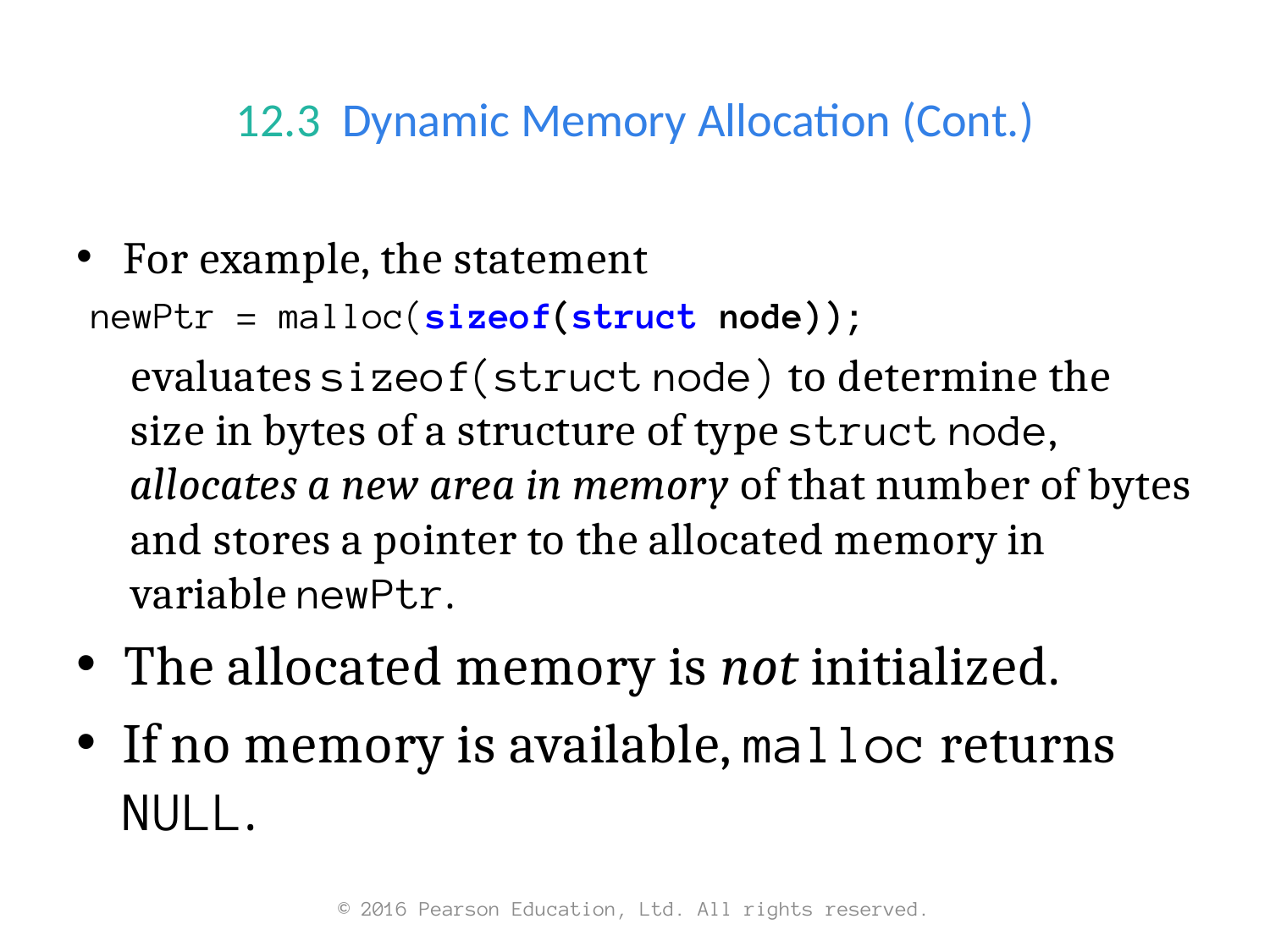

# 12.3  Dynamic Memory Allocation (Cont.)
For example, the statement
	newPtr = malloc(sizeof(struct node));
evaluates sizeof(struct node) to determine the size in bytes of a structure of type struct node, allocates a new area in memory of that number of bytes and stores a pointer to the allocated memory in variable newPtr.
The allocated memory is not initialized.
If no memory is available, malloc returns NULL.

© 2016 Pearson Education, Ltd. All rights reserved.